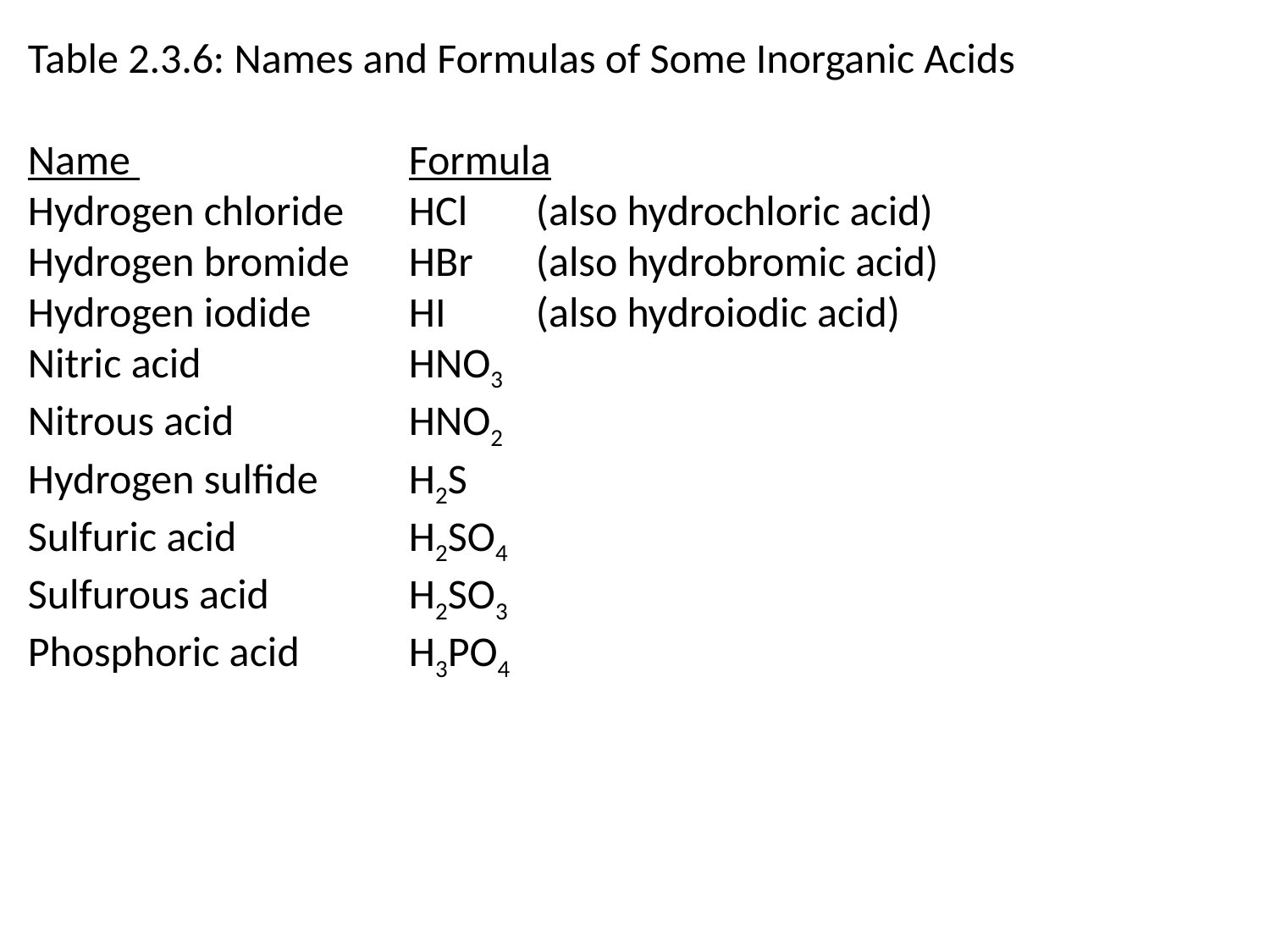

Table 2.3.6: Names and Formulas of Some Inorganic Acids

Name 			Formula
Hydrogen chloride 	HCl 	(also hydrochloric acid)
Hydrogen bromide 	HBr 	(also hydrobromic acid)
Hydrogen iodide	HI	(also hydroiodic acid)
Nitric acid 		HNO3
Nitrous acid 		HNO2
Hydrogen sulfide 	H2S
Sulfuric acid 		H2SO4
Sulfurous acid 		H2SO3
Phosphoric acid 	H3PO4